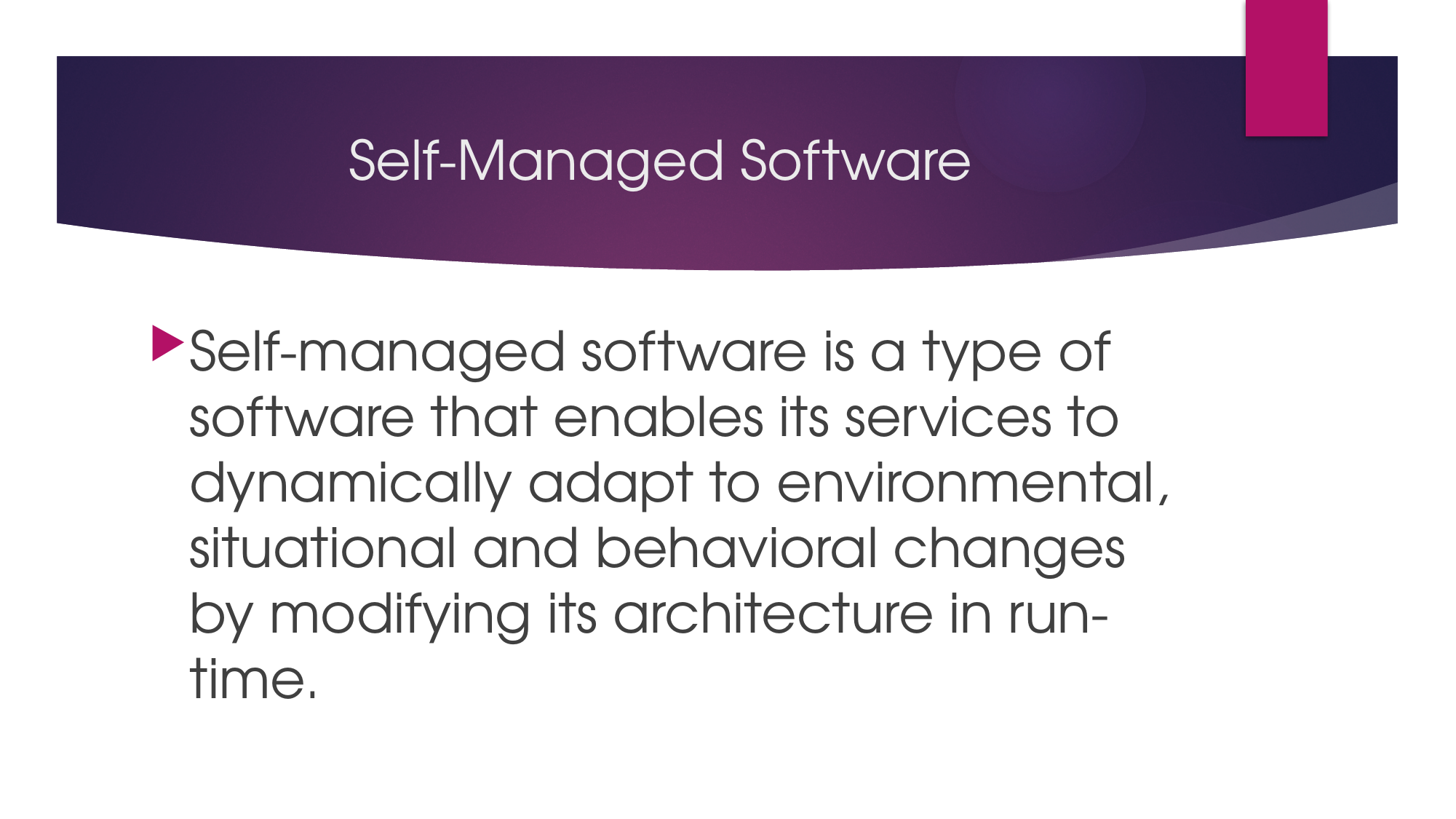

# Self-Managed Software
Self-managed software is a type of software that enables its services to dynamically adapt to environmental, situational and behavioral changes by modifying its architecture in run-time.